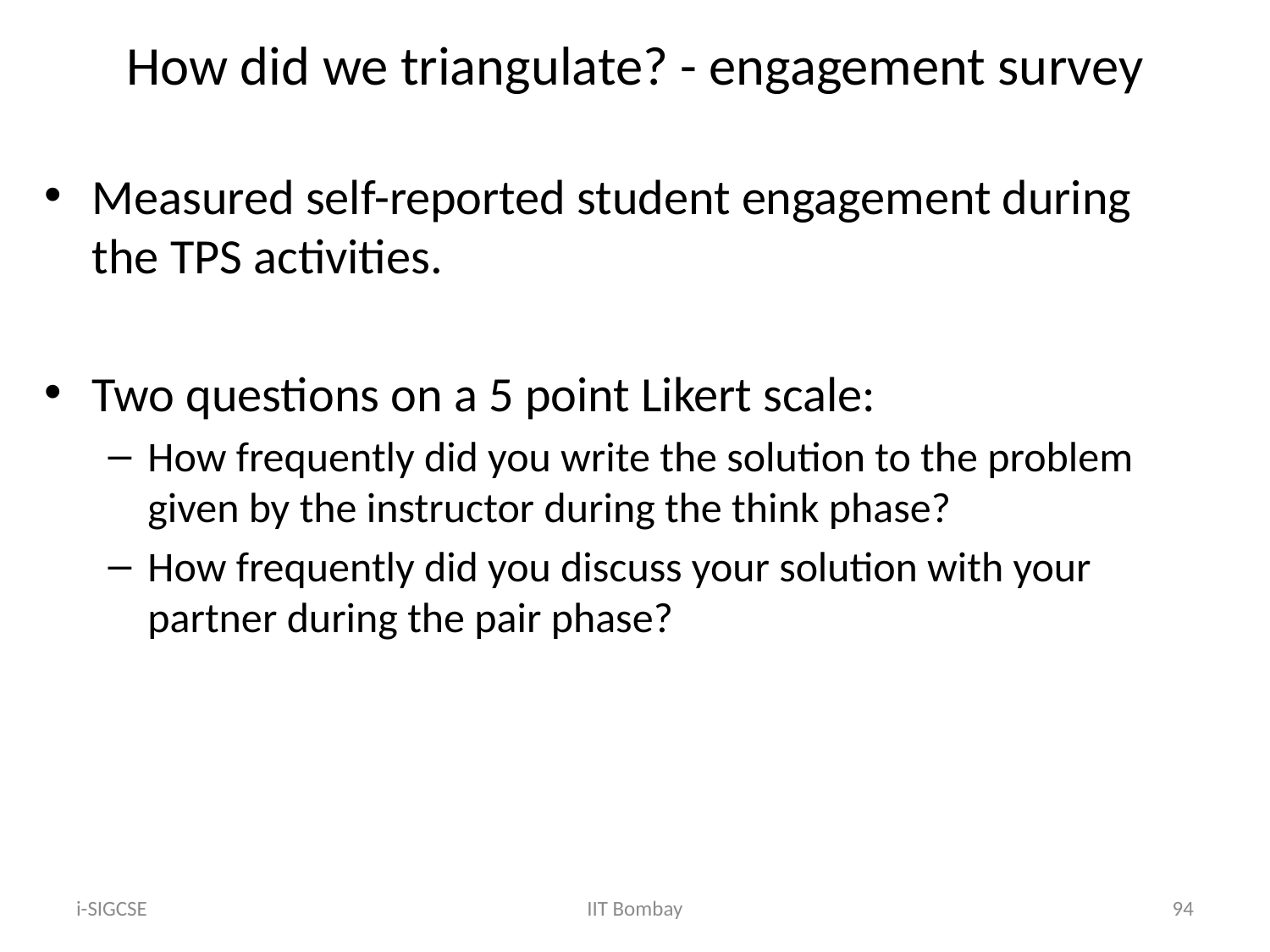

# How did we triangulate? - engagement survey
Measured self-reported student engagement during the TPS activities.

Two questions on a 5 point Likert scale:
How frequently did you write the solution to the problem given by the instructor during the think phase?
How frequently did you discuss your solution with your partner during the pair phase?
i-SIGCSE
IIT Bombay
94